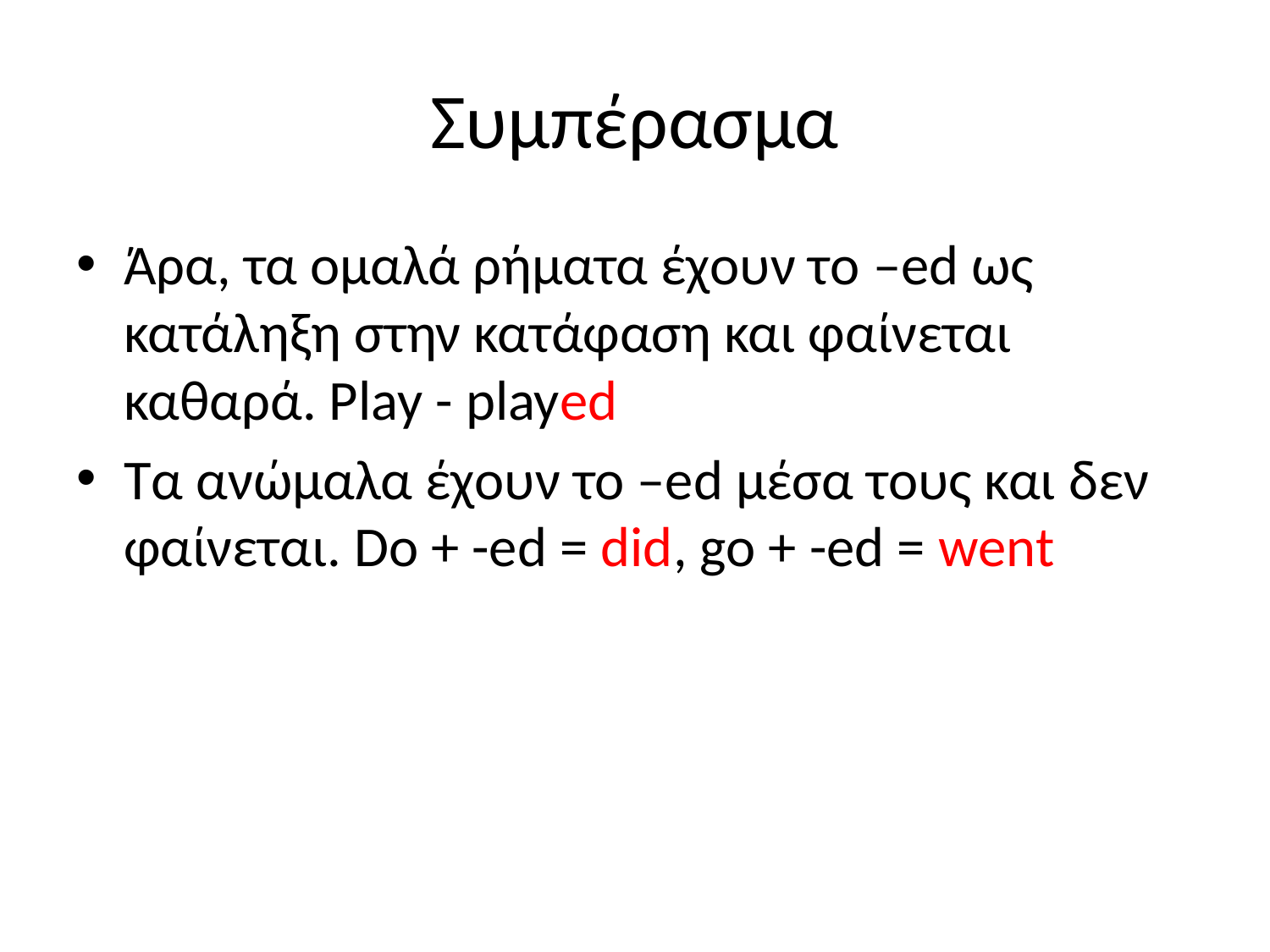

# Συμπέρασμα
Άρα, τα ομαλά ρήματα έχουν το –ed ως κατάληξη στην κατάφαση και φαίνεται καθαρά. Play - played
Τα ανώμαλα έχουν το –ed μέσα τους και δεν φαίνεται. Do + -ed = did, go + -ed = went